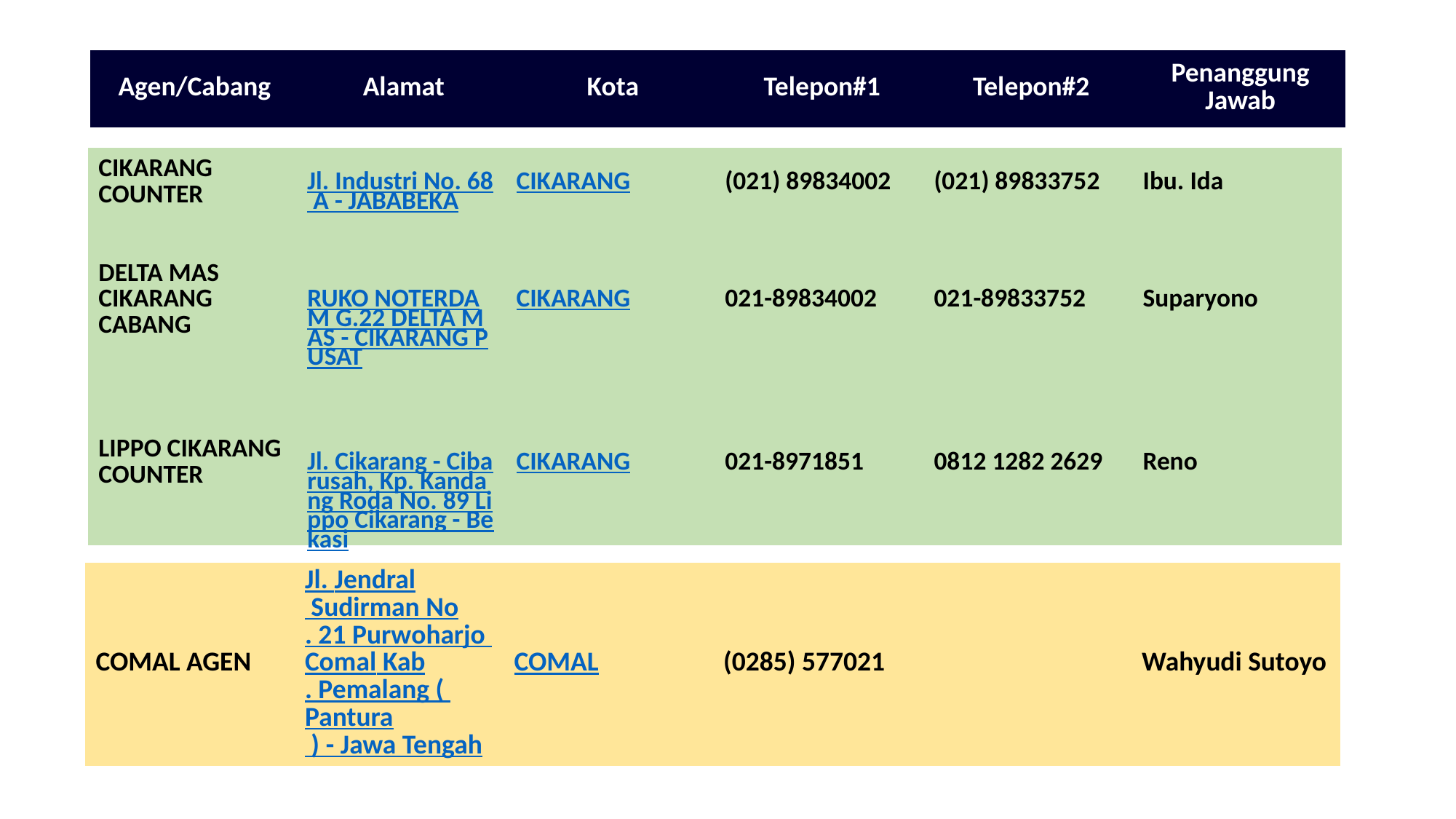

| Agen/Cabang | Alamat | Kota | Telepon#1 | Telepon#2 | Penanggung Jawab |
| --- | --- | --- | --- | --- | --- |
| CIKARANG COUNTER | Jl. Industri No. 68 A - JABABEKA | CIKARANG | (021) 89834002 | (021) 89833752 | Ibu. Ida |
| --- | --- | --- | --- | --- | --- |
| DELTA MAS CIKARANG CABANG | RUKO NOTERDAM G.22 DELTA MAS - CIKARANG PUSAT | CIKARANG | 021-89834002 | 021-89833752 | Suparyono |
| LIPPO CIKARANG COUNTER | Jl. Cikarang - Cibarusah, Kp. Kandang Roda No. 89 Lippo Cikarang - Bekasi | CIKARANG | 021-8971851 | 0812 1282 2629 | Reno |

| COMAL AGEN | Jl. Jendral Sudirman No. 21 Purwoharjo Comal Kab. Pemalang ( Pantura ) - Jawa Tengah | COMAL | (0285) 577021 |  | Wahyudi Sutoyo |
| --- | --- | --- | --- | --- | --- |